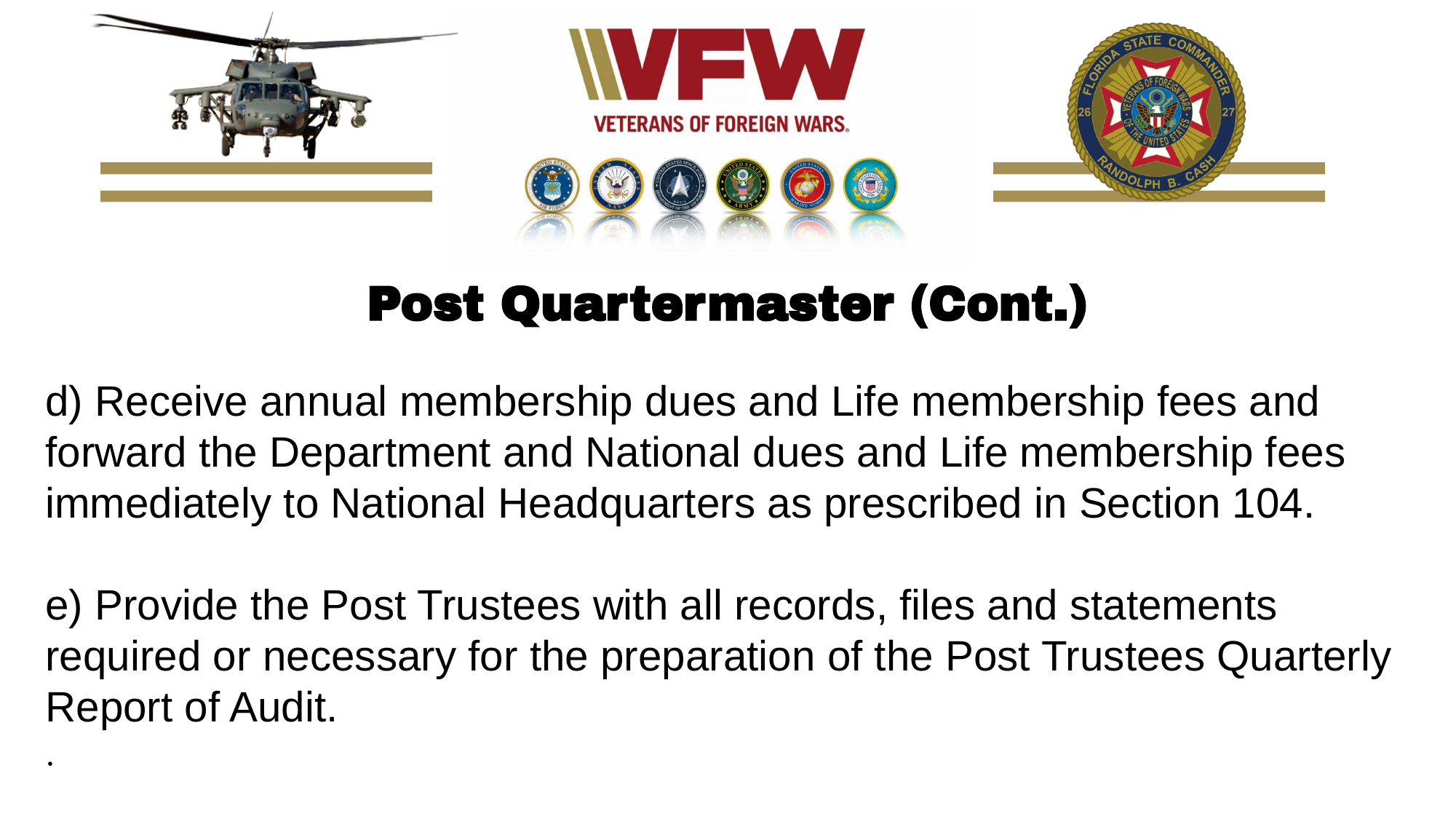

Post Quartermaster (Cont.)

d) Receive annual membership dues and Life membership fees and forward the Department and National dues and Life membership fees immediately to National Headquarters as prescribed in Section 104.

e) Provide the Post Trustees with all records, files and statements required or necessary for the preparation of the Post Trustees Quarterly Report of Audit.
.